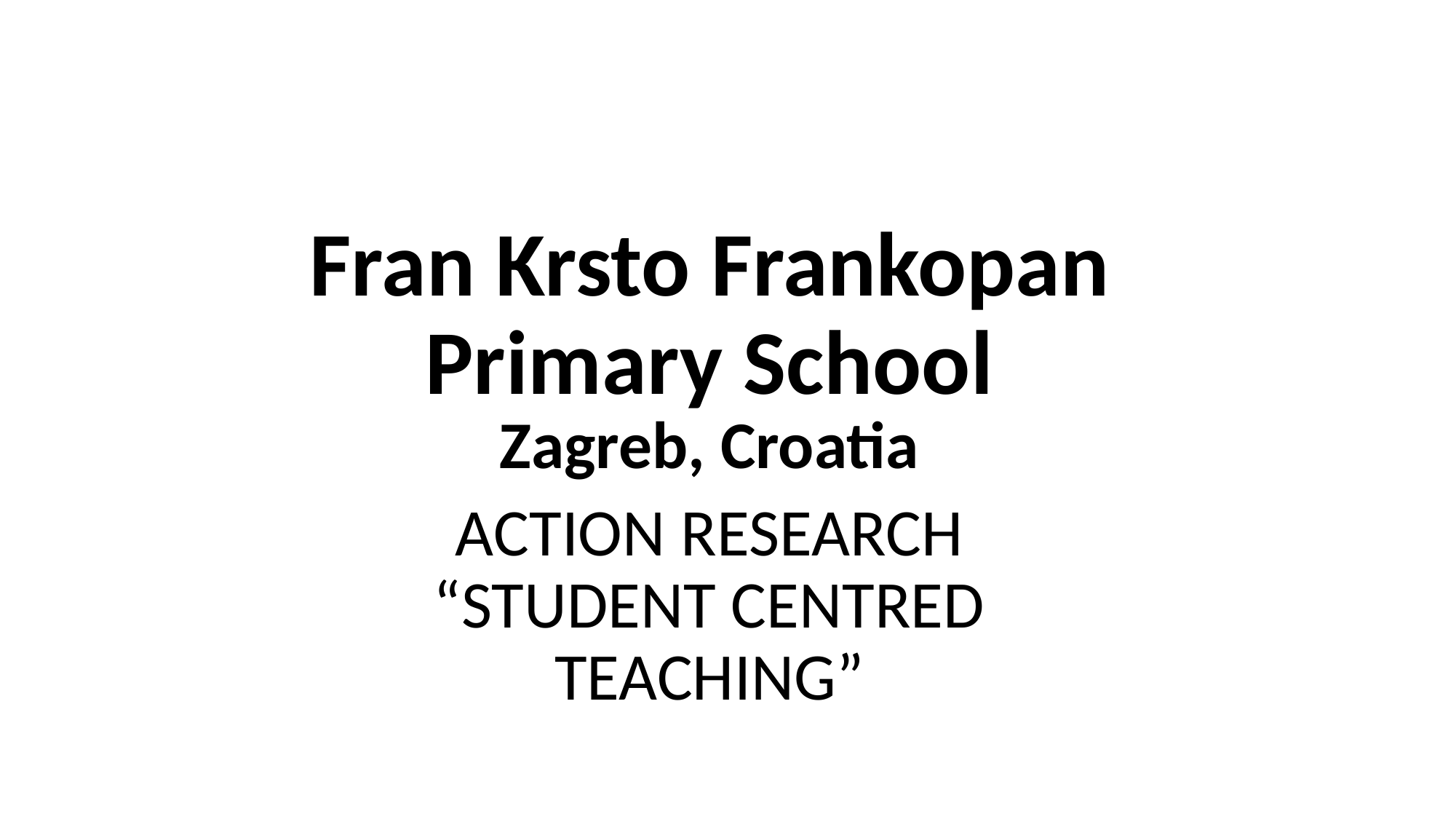

# Fran Krsto Frankopan Primary School
Zagreb, Croatia
ACTION RESEARCH “STUDENT CENTRED TEACHING”